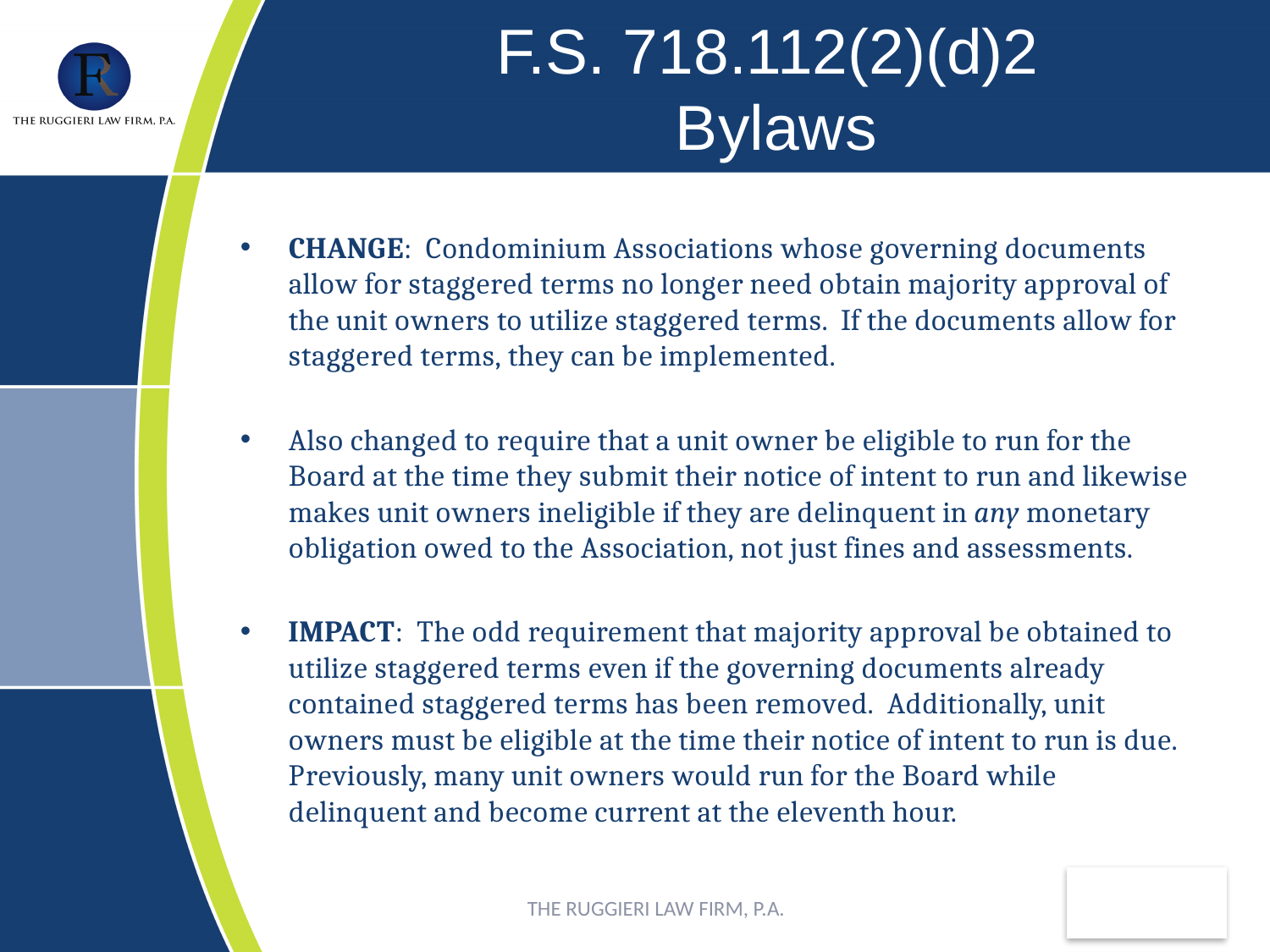

# F.S. 718.112(2)(d)2 Bylaws
CHANGE:  Condominium Associations whose governing documents allow for staggered terms no longer need obtain majority approval of the unit owners to utilize staggered terms.  If the documents allow for staggered terms, they can be implemented.

Also changed to require that a unit owner be eligible to run for the Board at the time they submit their notice of intent to run and likewise makes unit owners ineligible if they are delinquent in any monetary obligation owed to the Association, not just fines and assessments.

IMPACT:  The odd requirement that majority approval be obtained to utilize staggered terms even if the governing documents already contained staggered terms has been removed.  Additionally, unit owners must be eligible at the time their notice of intent to run is due.  Previously, many unit owners would run for the Board while delinquent and become current at the eleventh hour.